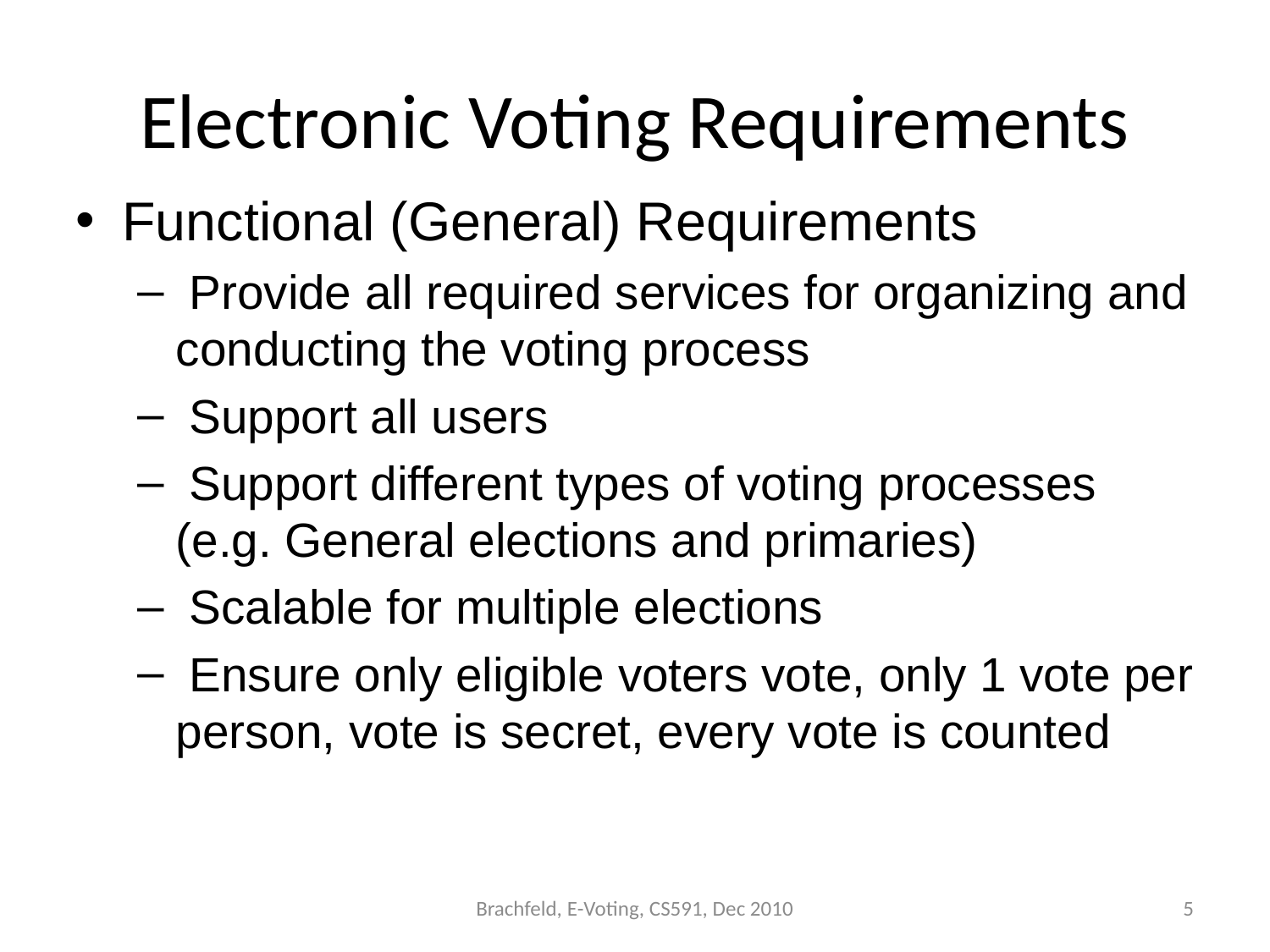

# Electronic Voting Requirements
Functional (General) Requirements
 Provide all required services for organizing and conducting the voting process
 Support all users
 Support different types of voting processes (e.g. General elections and primaries)
 Scalable for multiple elections
 Ensure only eligible voters vote, only 1 vote per person, vote is secret, every vote is counted

Brachfeld, E-Voting, CS591, Dec 2010
5